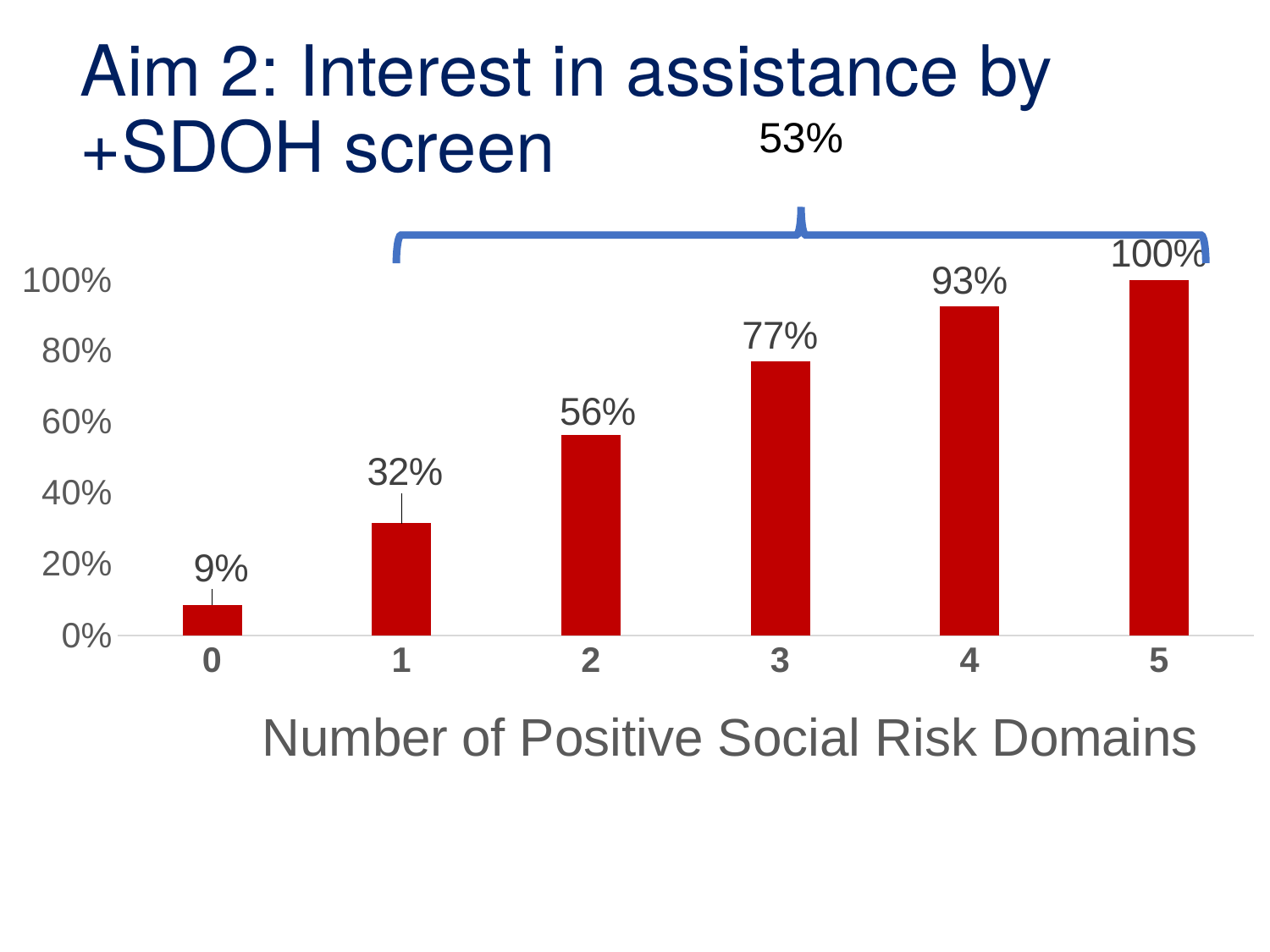

53%
# Aim 2: Interest in assistance by +SDOH screen

### Chart

| Category | Interest in assistance |
|---|---|
| 0 | 0.086 |
| 1 | 0.315 |
| 2 | 0.564 |
| 3 | 0.77 |
| 4 | 0.925 |
| 5 | 1.0 |